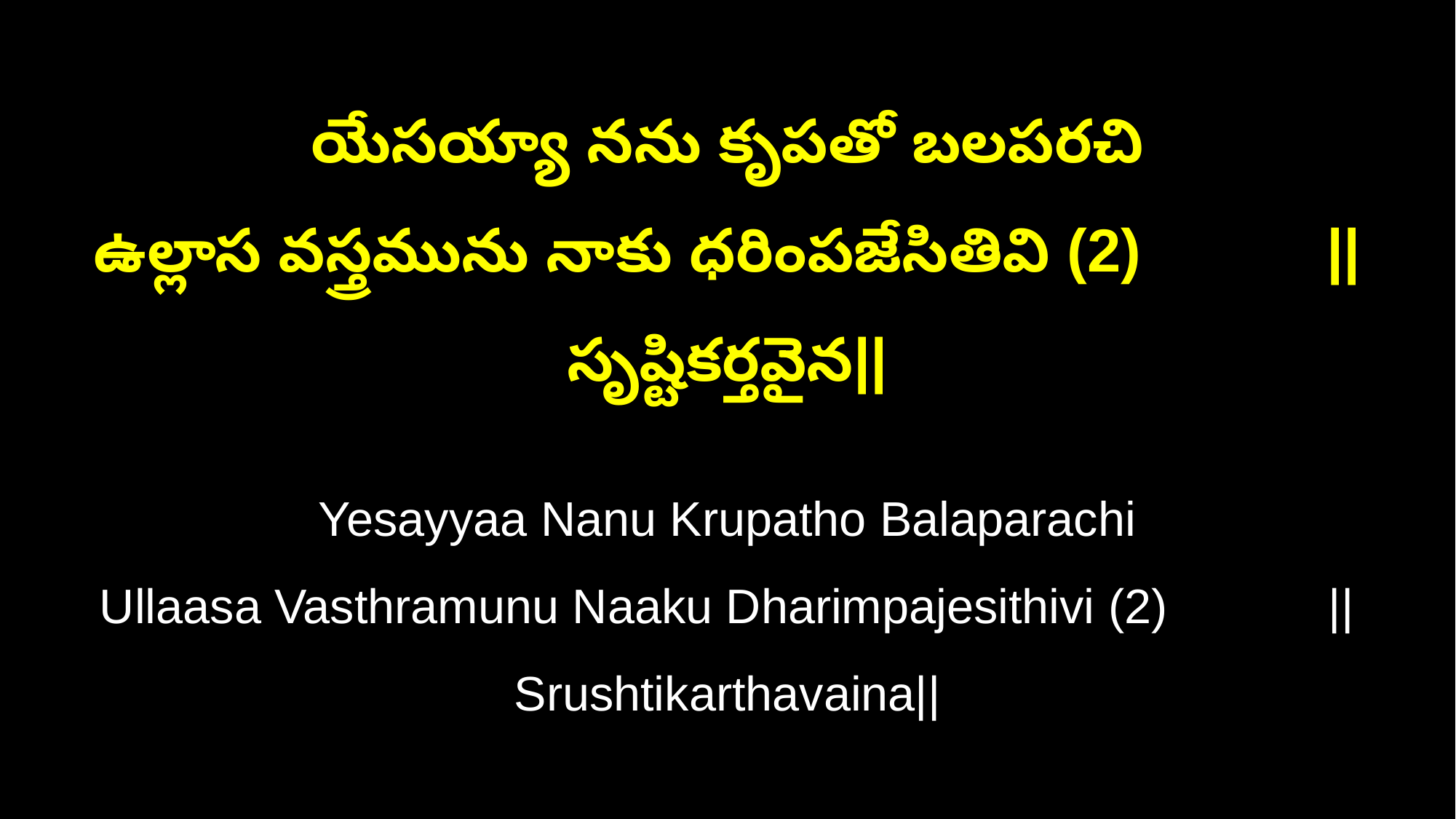

యేసయ్యా నను కృపతో బలపరచి
ఉల్లాస వస్త్రమును నాకు ధరింపజేసితివి (2)           ||సృష్టికర్తవైన||
Yesayyaa Nanu Krupatho Balaparachi
Ullaasa Vasthramunu Naaku Dharimpajesithivi (2)            ||Srushtikarthavaina||